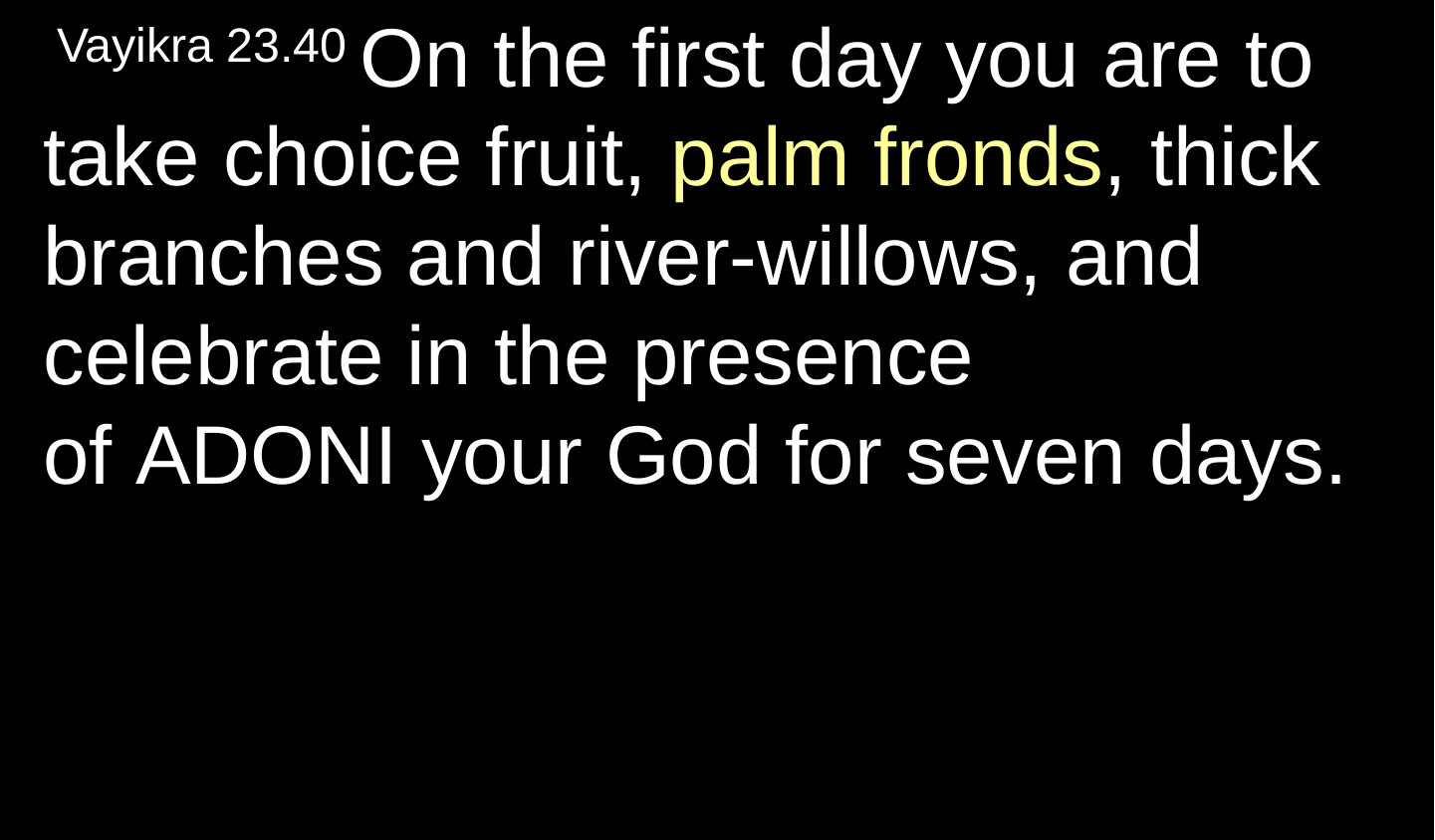

Vayikra 23.40 On the first day you are to take choice fruit, palm fronds, thick branches and river-willows, and celebrate in the presence of Adoni your God for seven days.